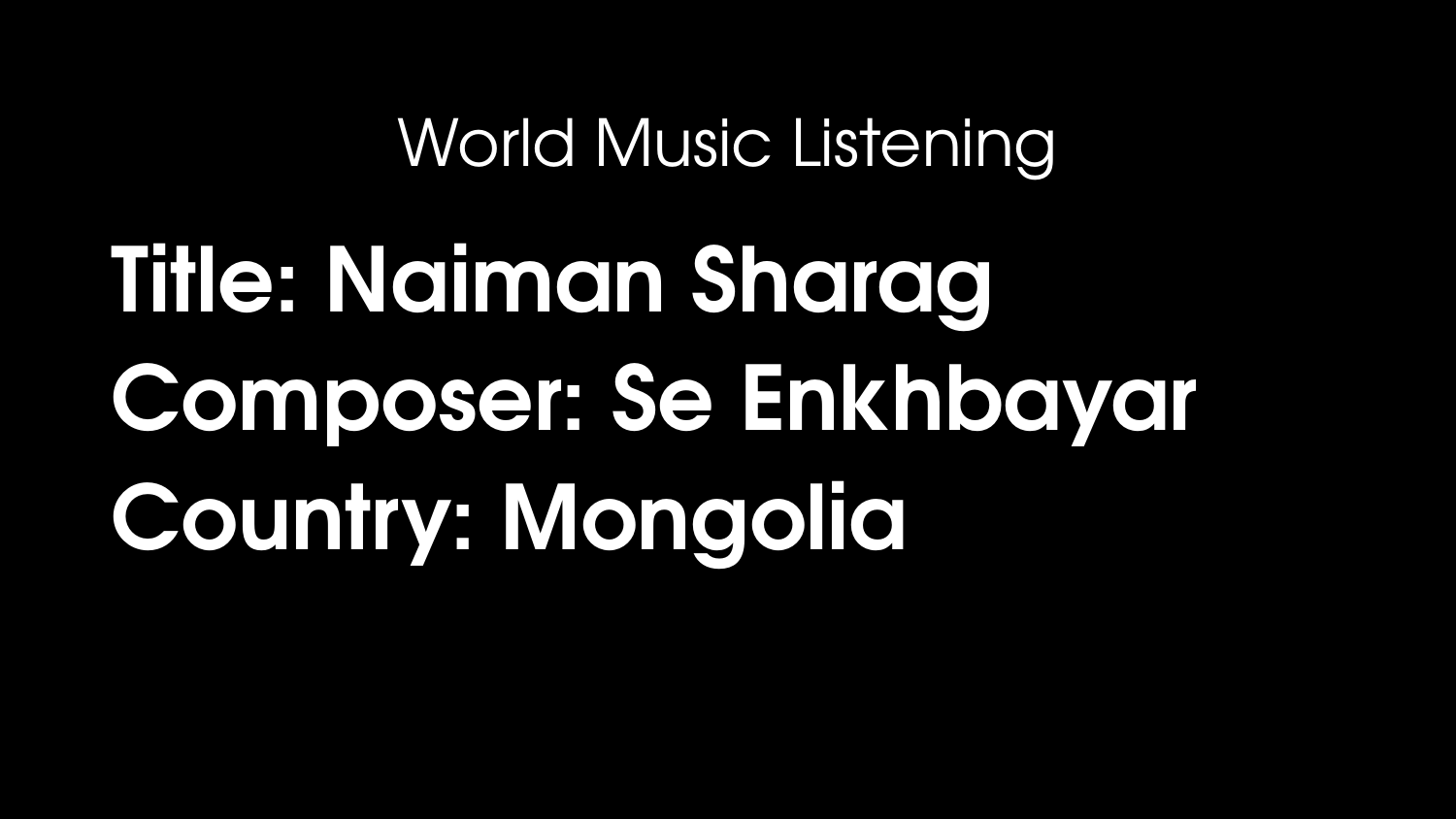

World Music Listening

Title: Naiman Sharag
Composer: Se Enkhbayar
Country: Mongolia